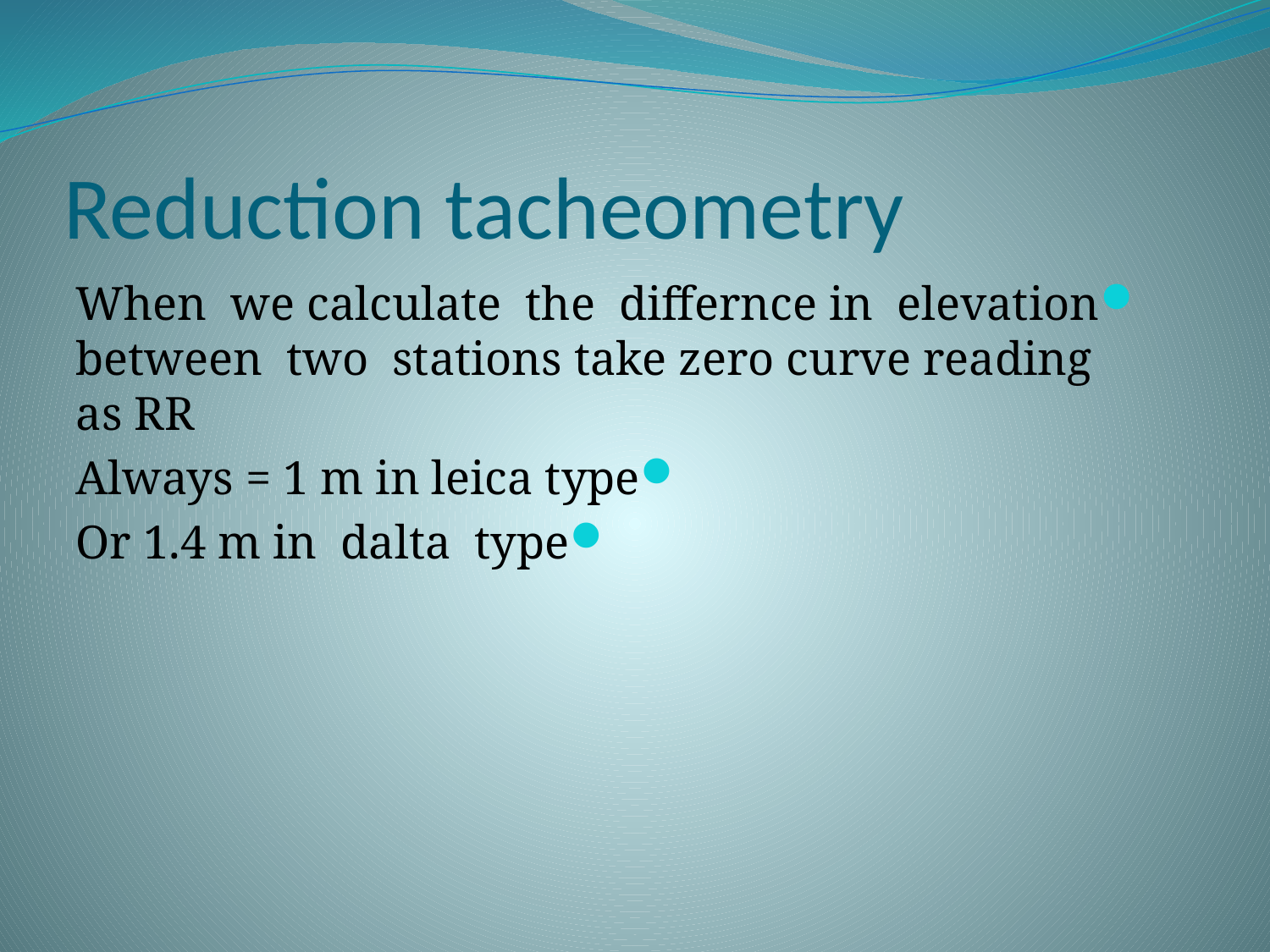

# Reduction tacheometry
When  we calculate  the  differnce in  elevation between  two  stations take zero curve reading  as RR
Always = 1 m in leica type
Or 1.4 m in  dalta  type